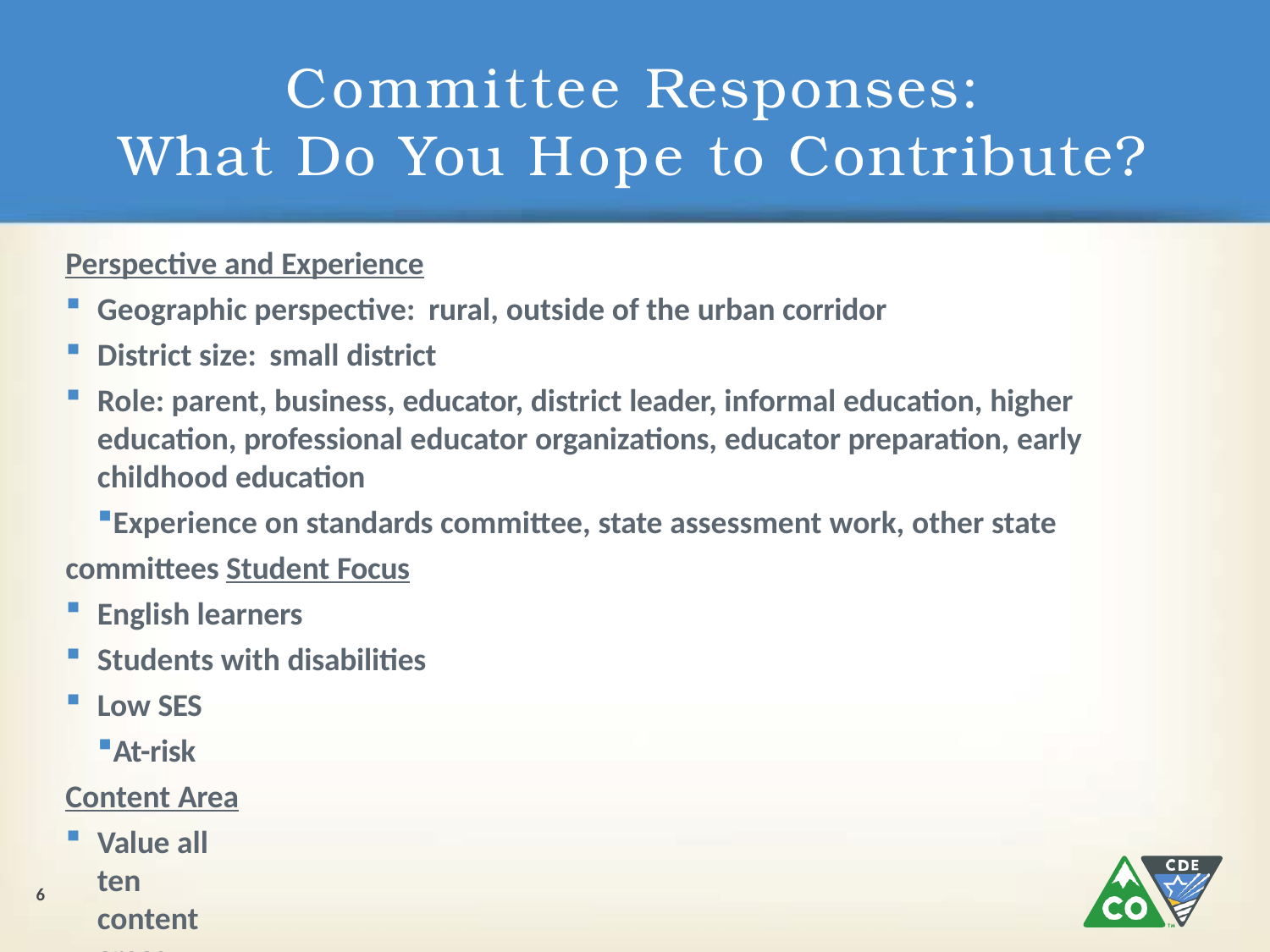

# Committee Responses:
What Do You Hope to Contribute?
Perspective and Experience
Geographic perspective: rural, outside of the urban corridor
District size: small district
Role: parent, business, educator, district leader, informal education, higher education, professional educator organizations, educator preparation, early childhood education
Experience on standards committee, state assessment work, other state committees Student Focus
English learners
Students with disabilities
Low SES
At-risk Content Area
Value all ten content areas
Representation of specific content areas
6